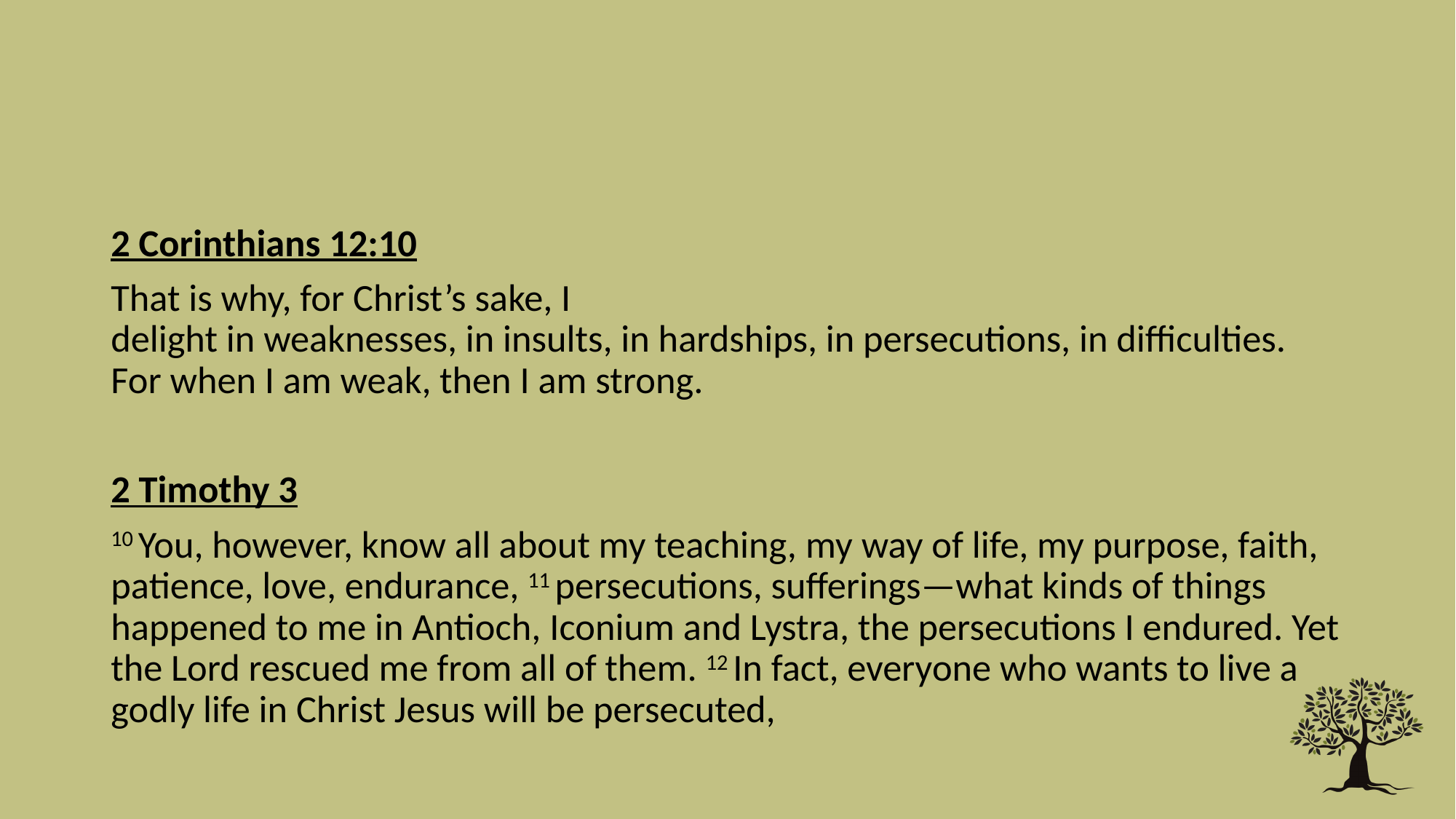

#
2 Corinthians 12:10
That is why, for Christ’s sake, I delight in weaknesses, in insults, in hardships, in persecutions, in difficulties. For when I am weak, then I am strong.

2 Timothy 3
10 You, however, know all about my teaching, my way of life, my purpose, faith, patience, love, endurance, 11 persecutions, sufferings—what kinds of things happened to me in Antioch, Iconium and Lystra, the persecutions I endured. Yet the Lord rescued me from all of them. 12 In fact, everyone who wants to live a godly life in Christ Jesus will be persecuted,